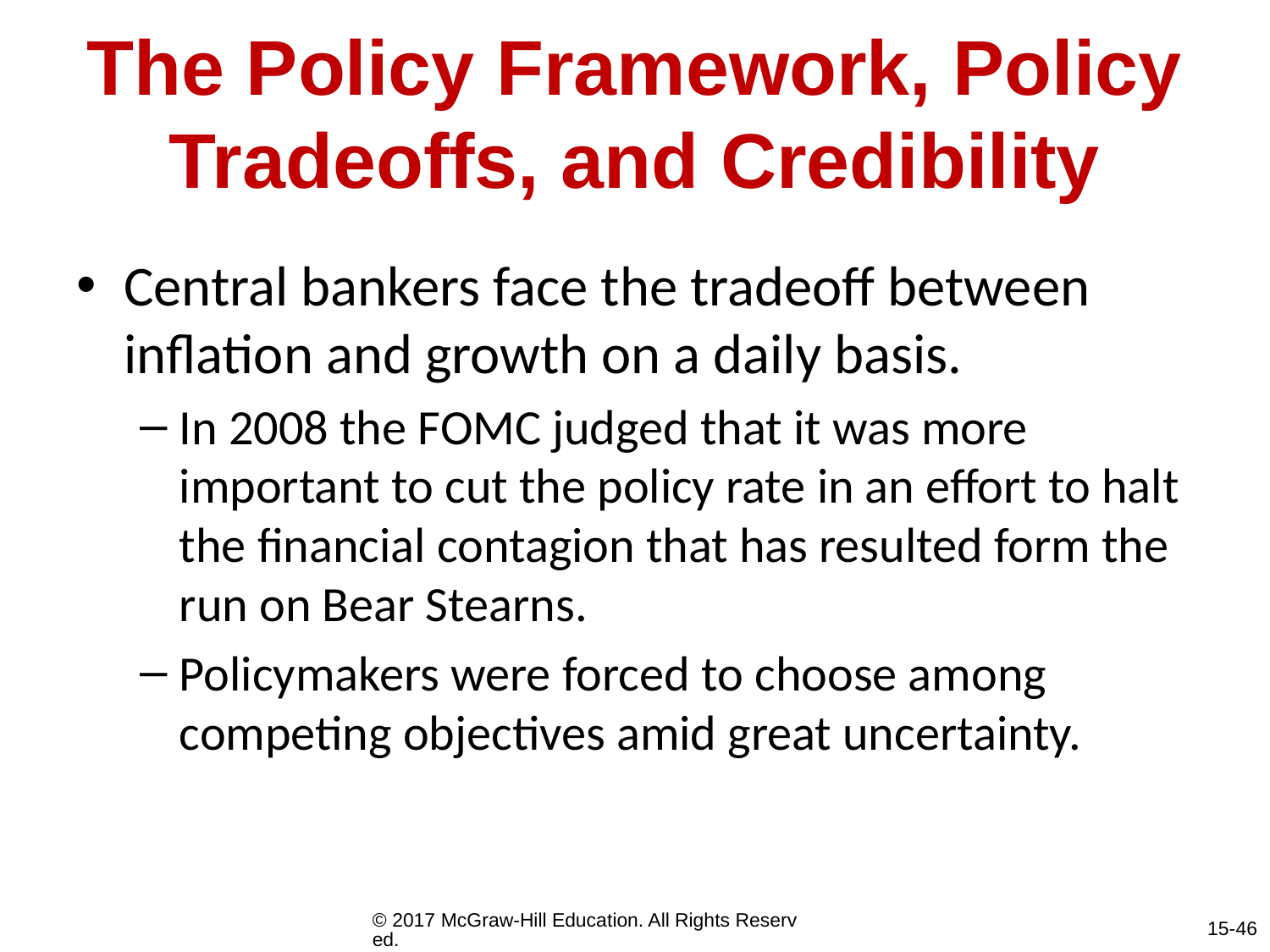

# The Policy Framework, Policy Tradeoffs, and Credibility
Central bankers face the tradeoff between inflation and growth on a daily basis.
In 2008 the FOMC judged that it was more important to cut the policy rate in an effort to halt the financial contagion that has resulted form the run on Bear Stearns.
Policymakers were forced to choose among competing objectives amid great uncertainty.
© 2017 McGraw-Hill Education. All Rights Reserved.
15-46